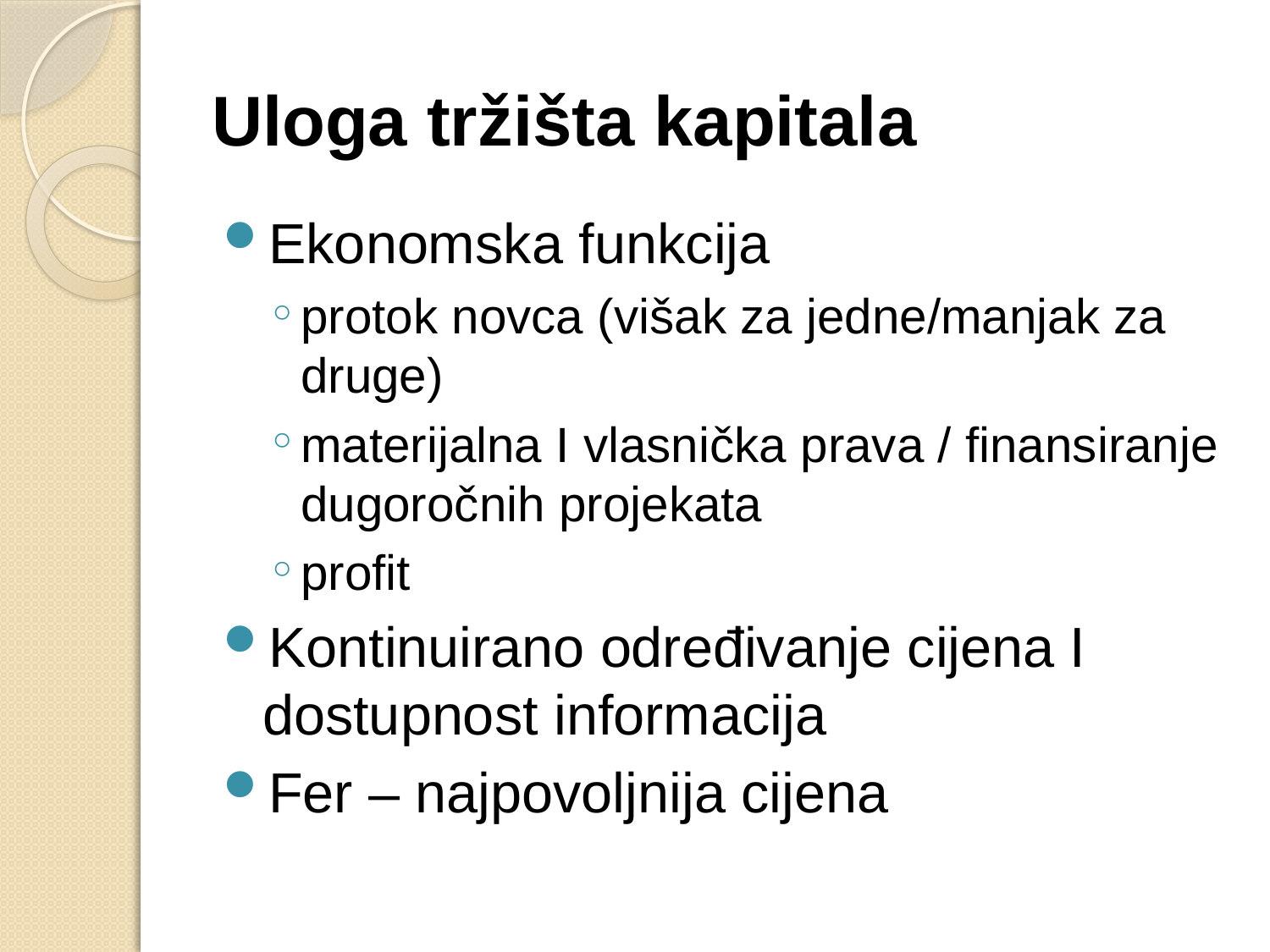

# Uloga tržišta kapitala
Ekonomska funkcija
protok novca (višak za jedne/manjak za druge)
materijalna I vlasnička prava / finansiranje dugoročnih projekata
profit
Kontinuirano određivanje cijena I dostupnost informacija
Fer – najpovoljnija cijena